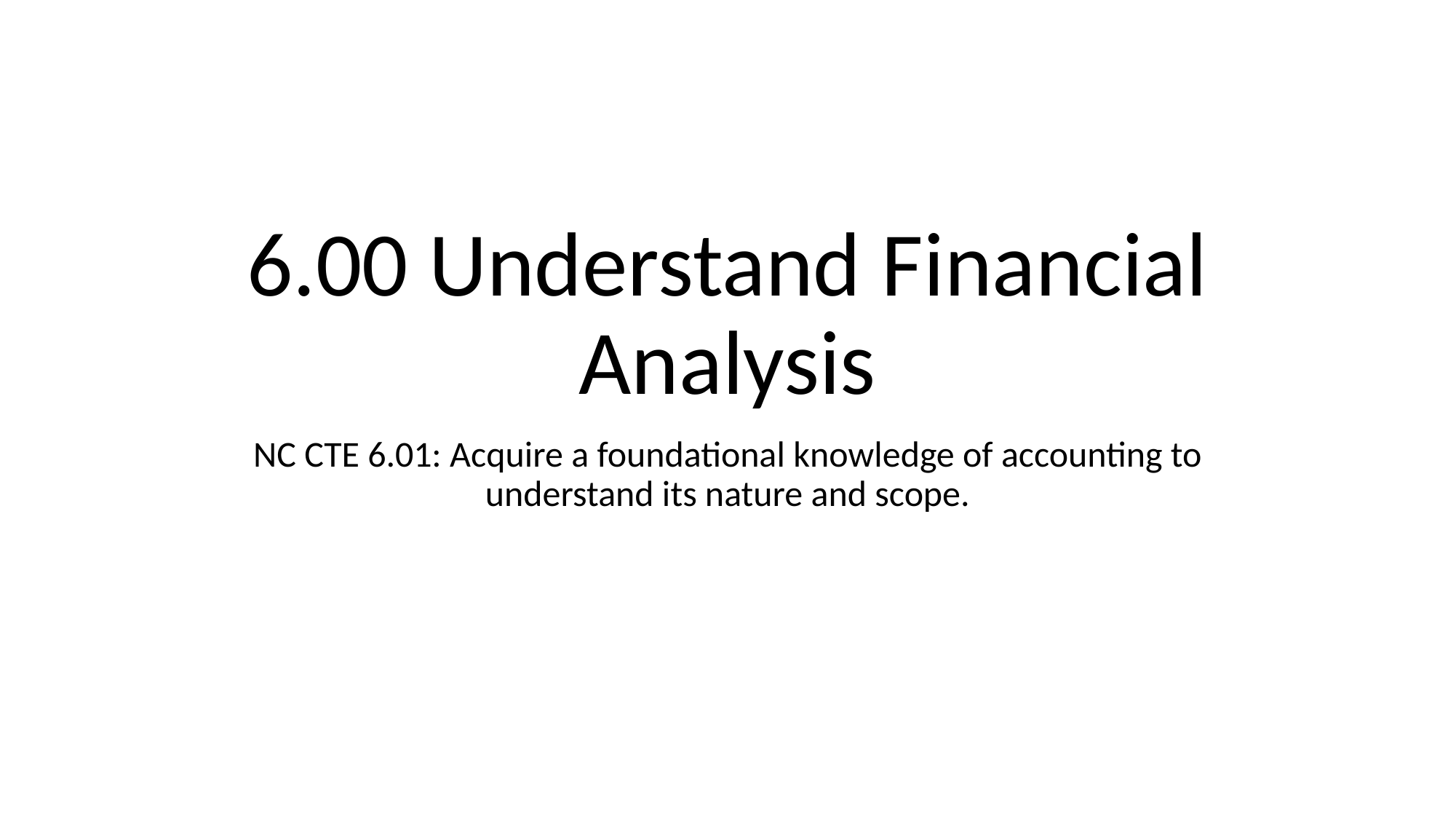

# 6.00 Understand Financial Analysis
NC CTE 6.01: Acquire a foundational knowledge of accounting to understand its nature and scope.